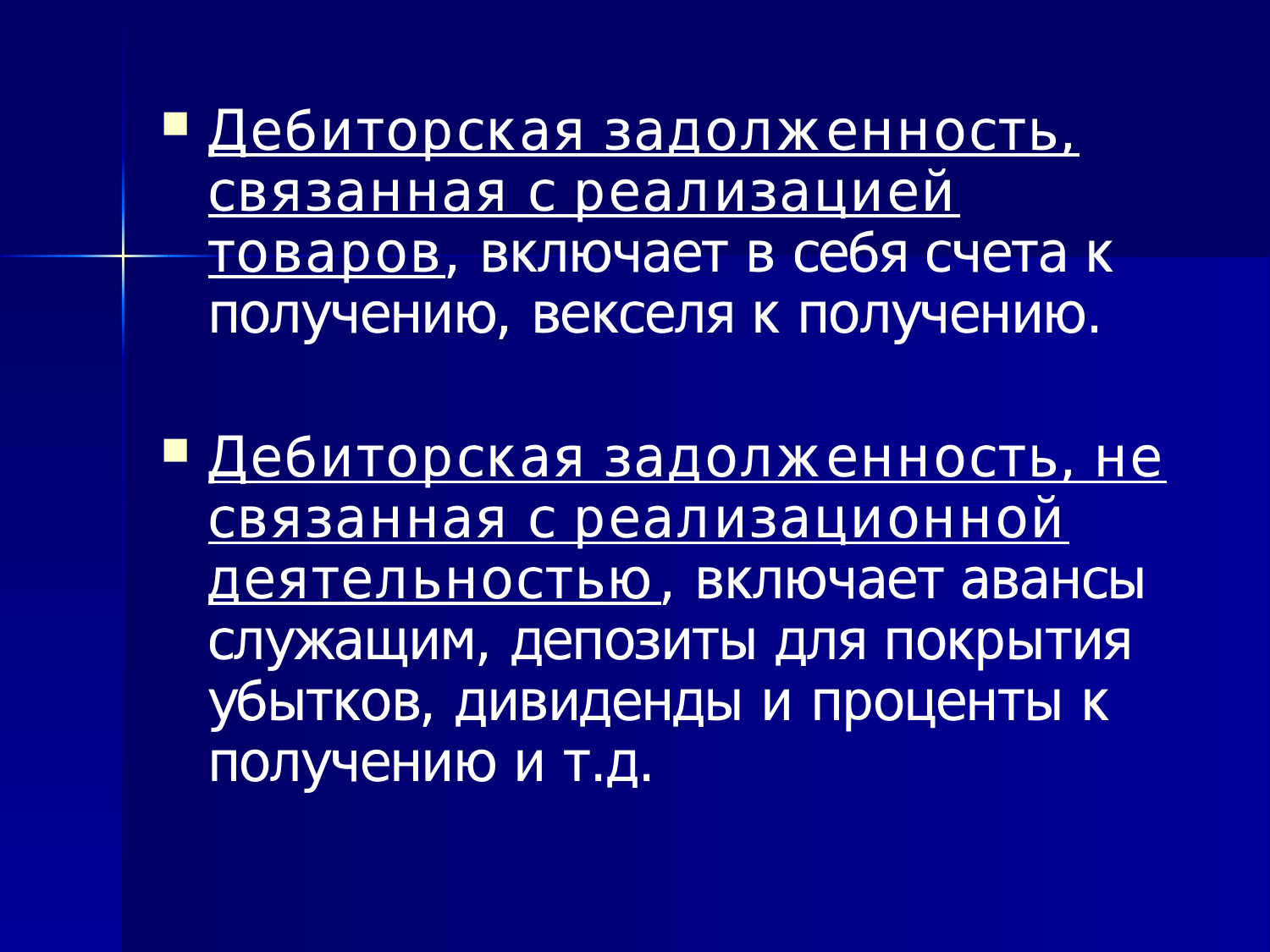

#
Дебиторская задолженность, связанная с реализацией товаров, включает в себя счета к получению, векселя к получению.

Дебиторская задолженность, не связанная с реализационной деятельностью, включает авансы служащим, депозиты для покрытия убытков, дивиденды и проценты к получению и т.д.